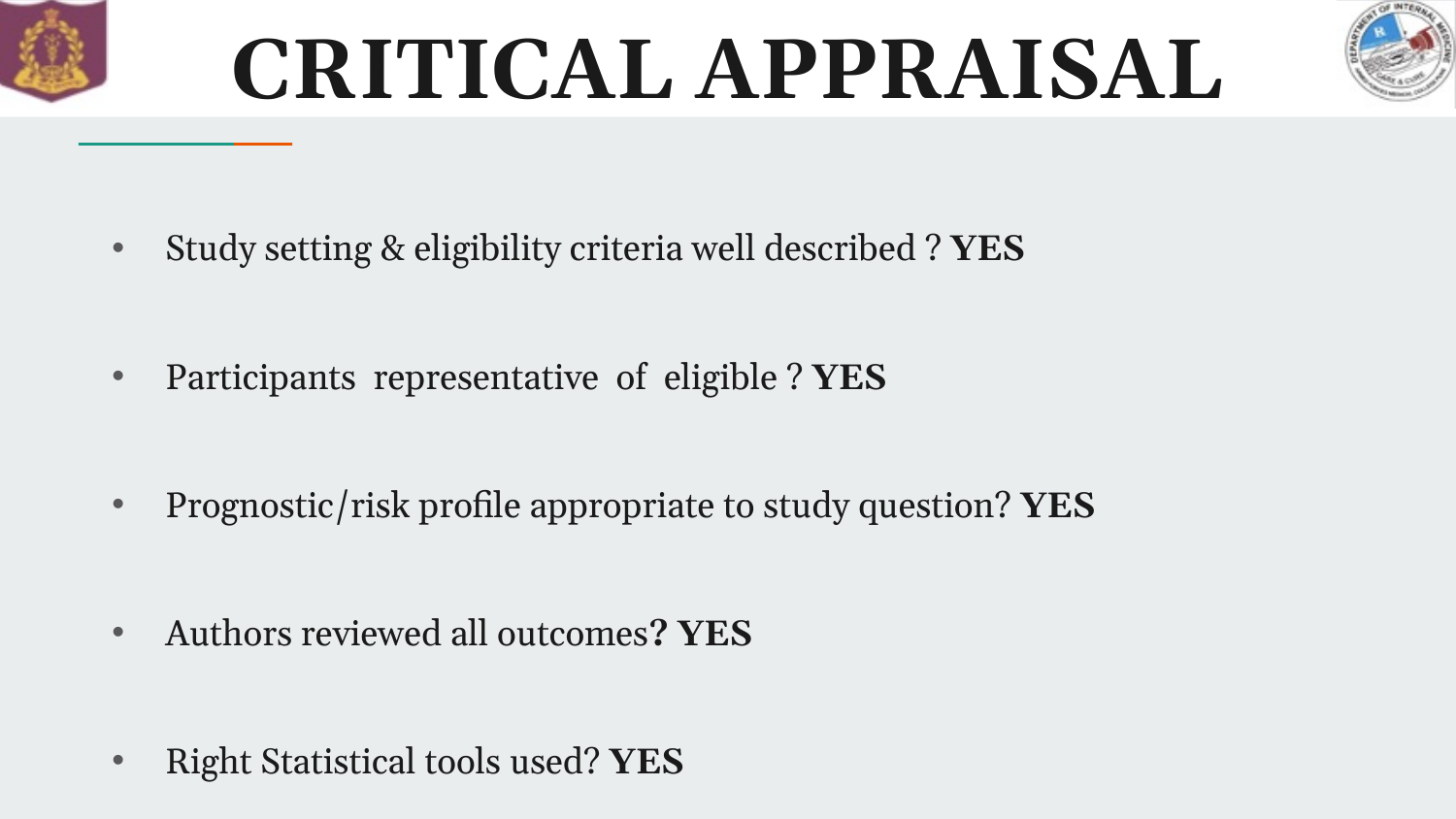

# CRITICAL APPRAISAL
Study setting & eligibility criteria well described ? YES

Participants  representative  of  eligible ? YES

Prognostic/risk profile appropriate to study question? YES

Authors reviewed all outcomes? YES

Right Statistical tools used? YES